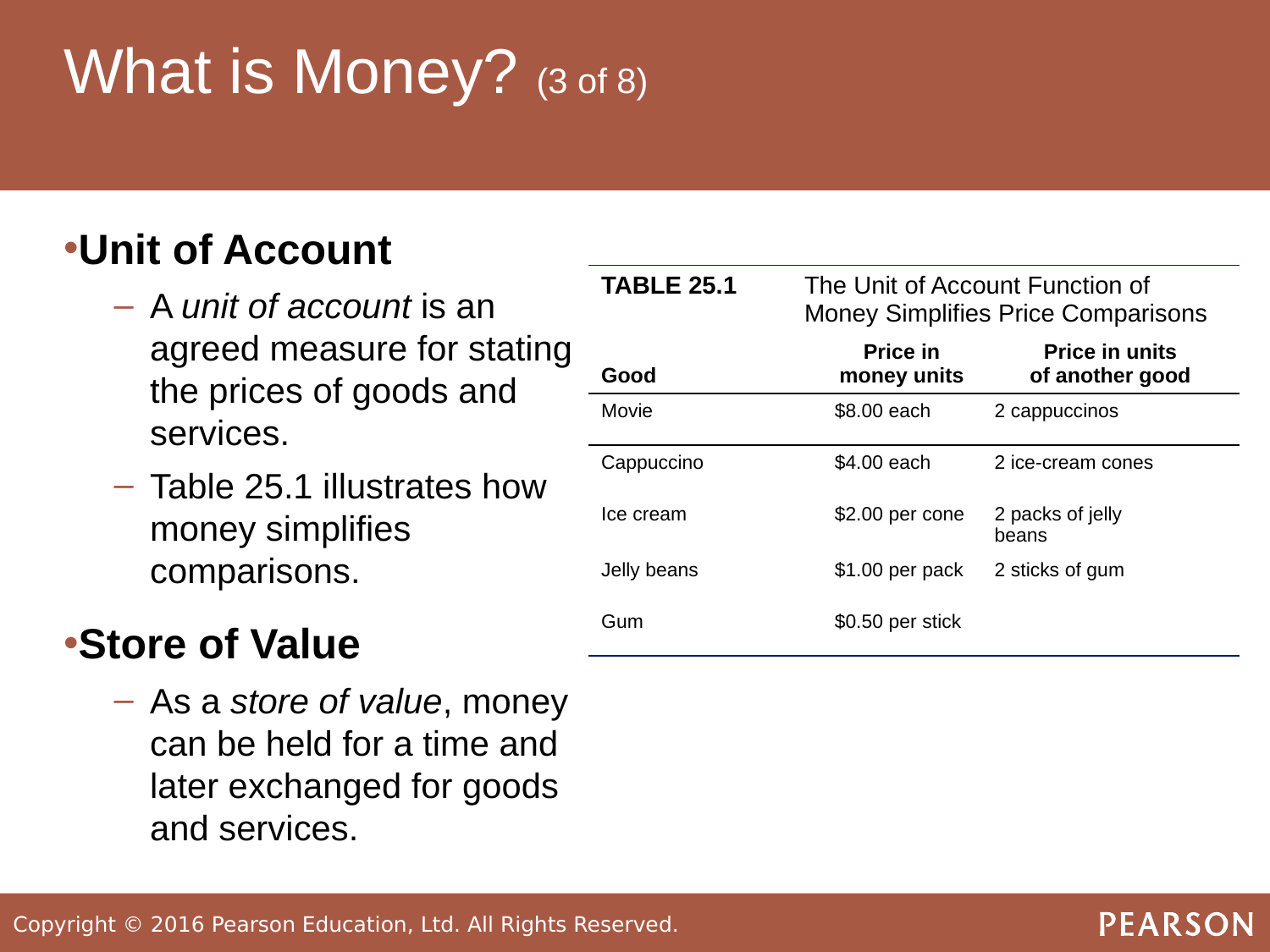

# What is Money? (3 of 8)
Unit of Account
A unit of account is an agreed measure for stating the prices of goods and services.
Table 25.1 illustrates how money simplifies comparisons.
Store of Value
As a store of value, money can be held for a time and later exchanged for goods and services.

| TABLE 25.1 | The Unit of Account Function of Money Simplifies Price Comparisons |  |  |
| --- | --- | --- | --- |
| Good |  | Price in money units | Price in units of another good |
| Movie |  | $8.00 each | 2 cappuccinos |
| Cappuccino |  | $4.00 each | 2 ice-cream cones |
| Ice cream |  | $2.00 per cone | 2 packs of jelly beans |
| Jelly beans |  | $1.00 per pack | 2 sticks of gum |
| Gum |  | $0.50 per stick |  |